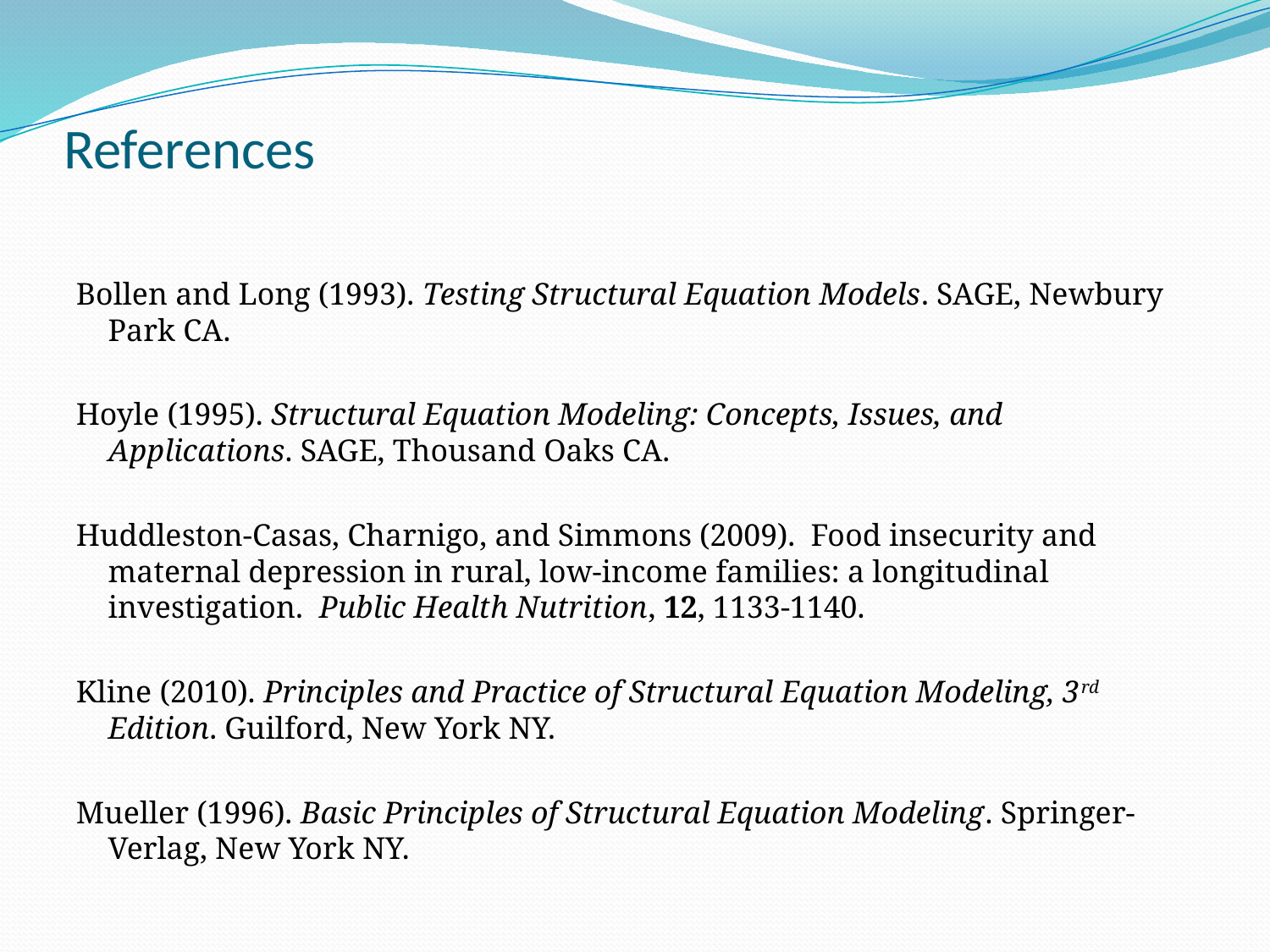

# References
Bollen and Long (1993). Testing Structural Equation Models. SAGE, Newbury Park CA.

Hoyle (1995). Structural Equation Modeling: Concepts, Issues, and Applications. SAGE, Thousand Oaks CA.

Huddleston-Casas, Charnigo, and Simmons (2009).  Food insecurity and maternal depression in rural, low-income families: a longitudinal investigation.  Public Health Nutrition, 12, 1133-1140.

Kline (2010). Principles and Practice of Structural Equation Modeling, 3rd Edition. Guilford, New York NY.

Mueller (1996). Basic Principles of Structural Equation Modeling. Springer-Verlag, New York NY.